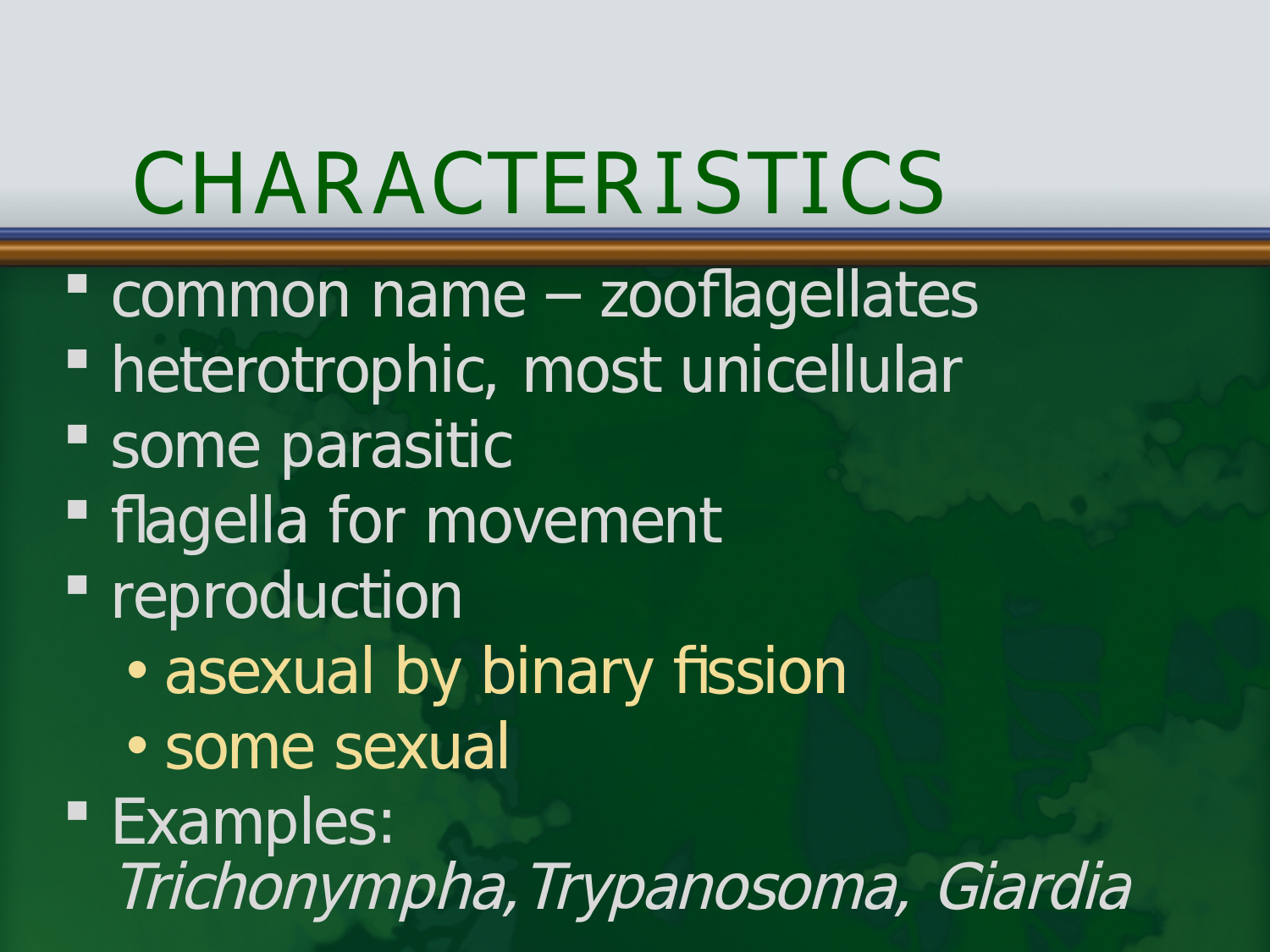

# Characteristics
common name – zooflagellates
heterotrophic, most unicellular
some parasitic
flagella for movement
reproduction
asexual by binary fission
some sexual
Examples: Trichonympha,Trypanosoma, Giardia